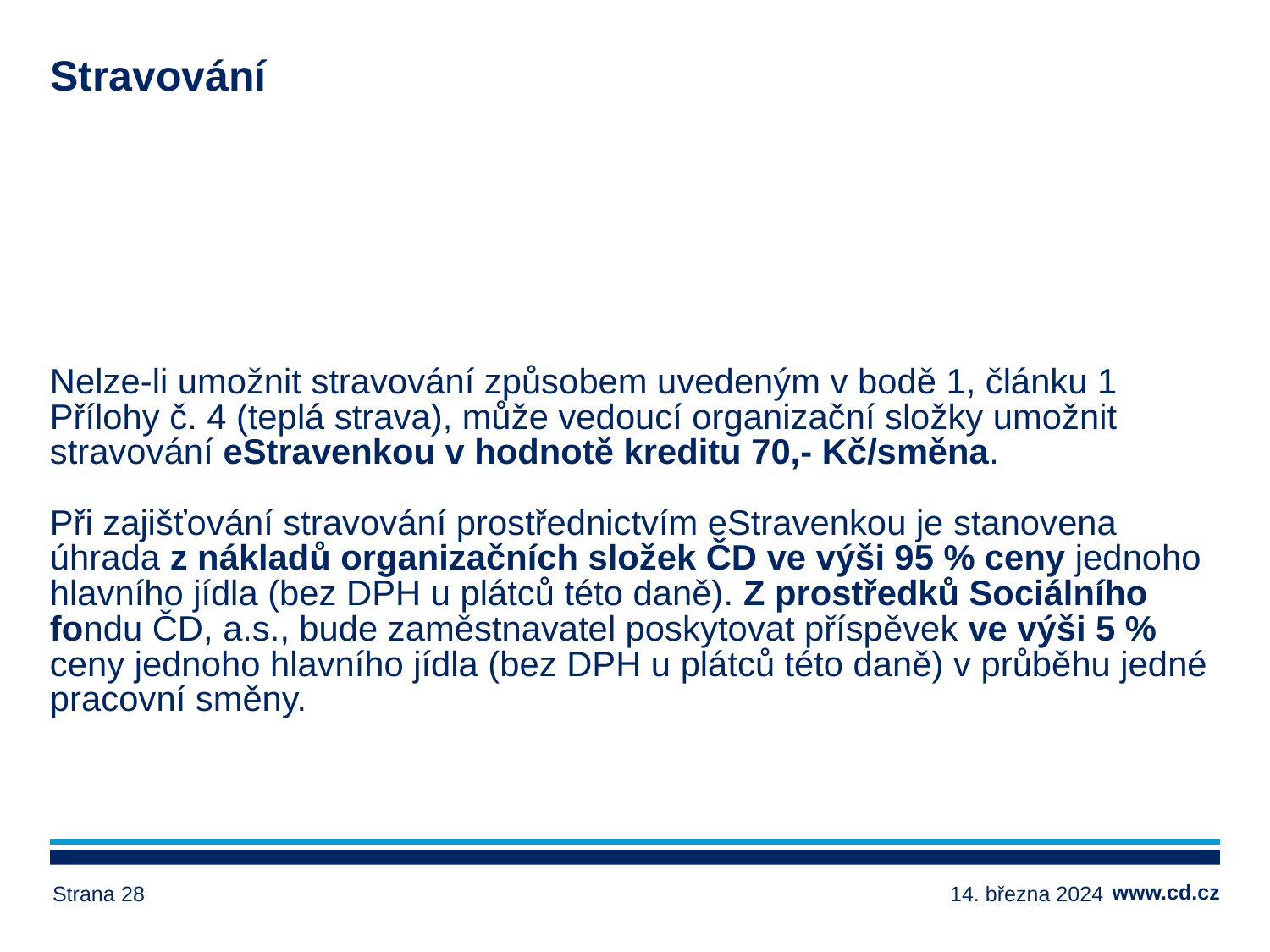

# Stravování

Nelze-li umožnit stravování způsobem uvedeným v bodě 1, článku 1 Přílohy č. 4 (teplá strava), může vedoucí organizační složky umožnit stravování eStravenkou v hodnotě kreditu 70,- Kč/směna.

Při zajišťování stravování prostřednictvím eStravenkou je stanovena úhrada z nákladů organizačních složek ČD ve výši 95 % ceny jednoho hlavního jídla (bez DPH u plátců této daně). Z prostředků Sociálního fondu ČD, a.s., bude zaměstnavatel poskytovat příspěvek ve výši 5 % ceny jednoho hlavního jídla (bez DPH u plátců této daně) v průběhu jedné pracovní směny.
Strana 28
14. března 2024